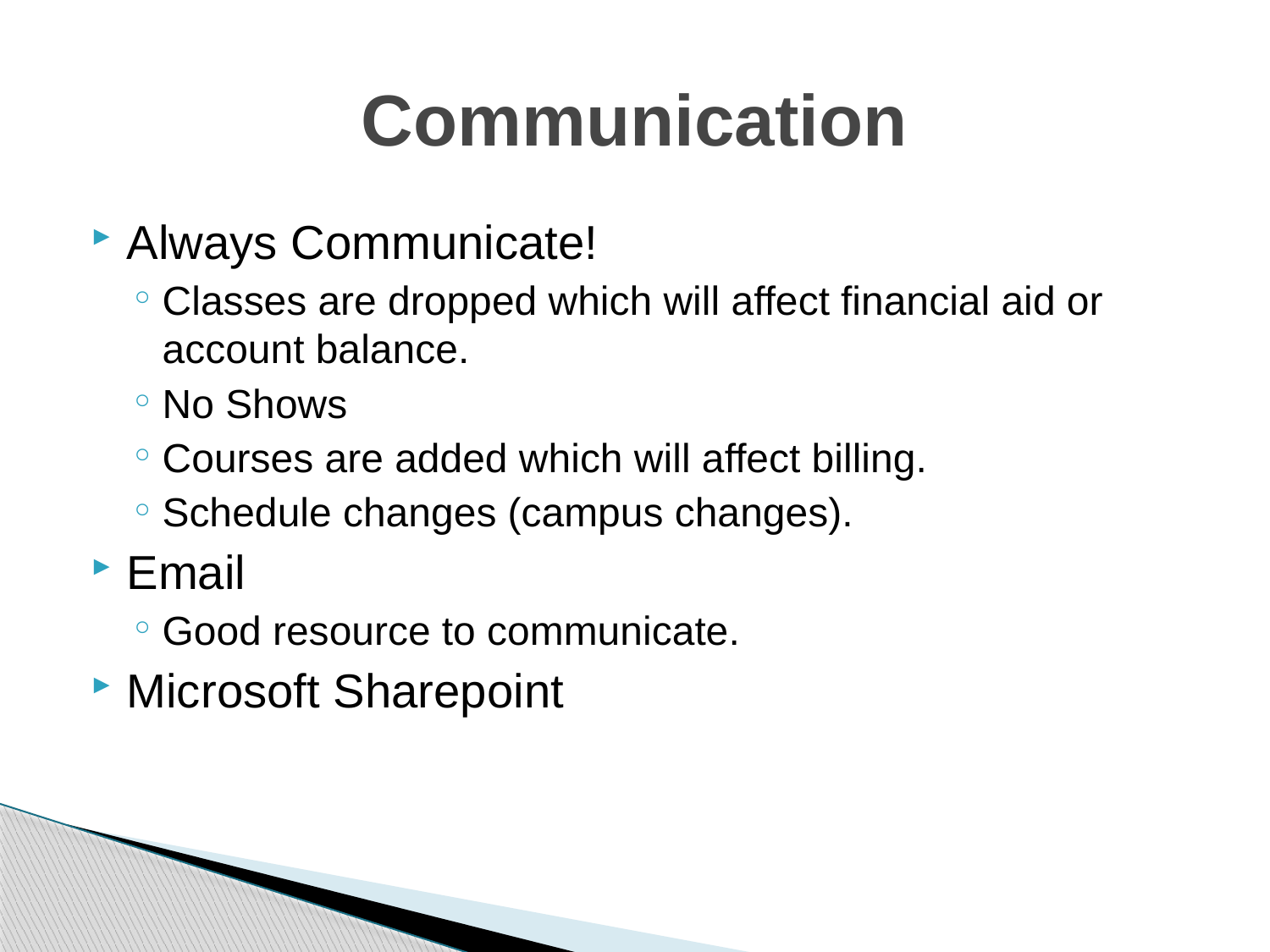

# Communication
Always Communicate!
Classes are dropped which will affect financial aid or account balance.
No Shows
Courses are added which will affect billing.
Schedule changes (campus changes).
Email
Good resource to communicate.
Microsoft Sharepoint